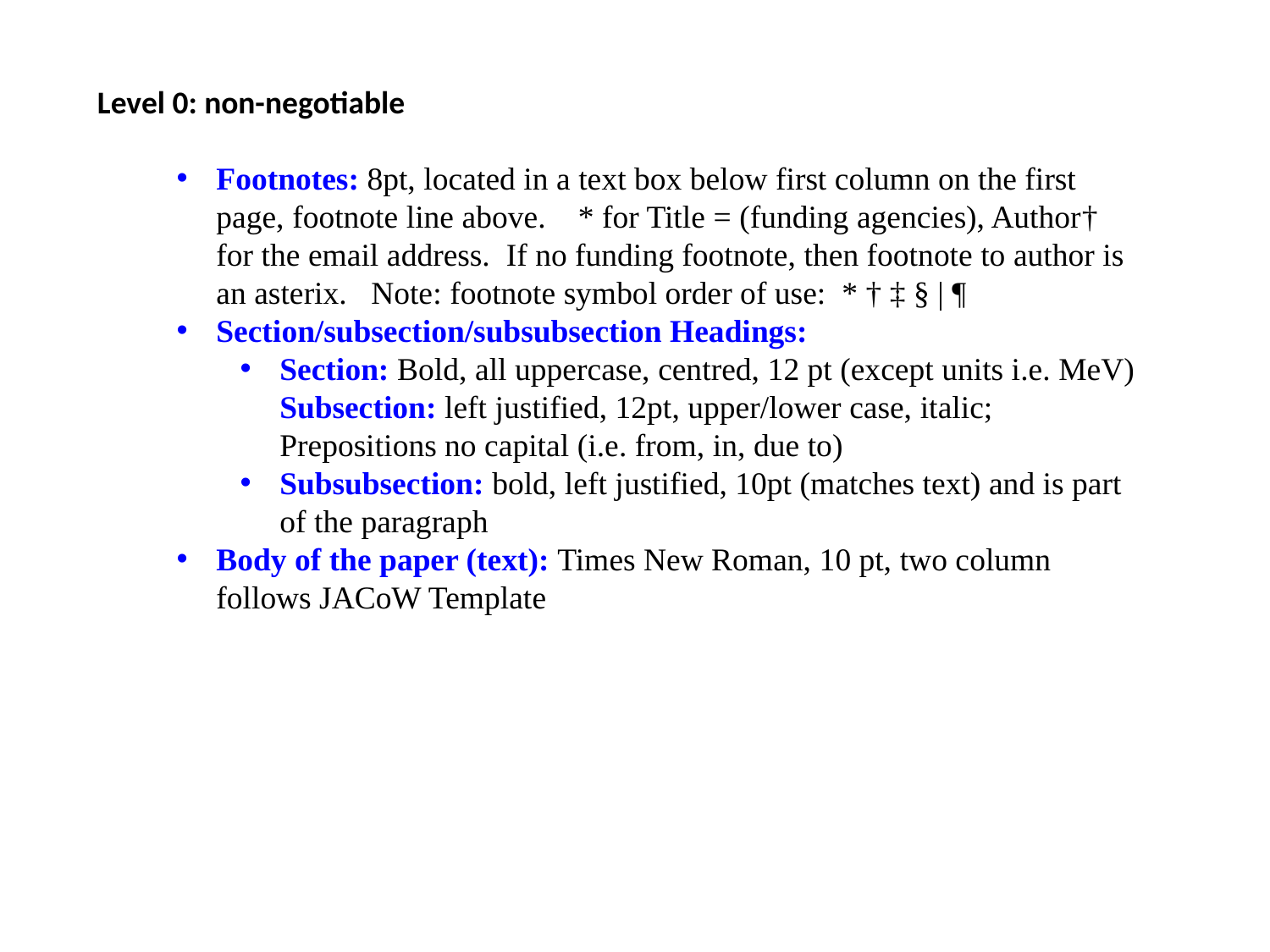

Level 0: non-negotiable

Footnotes: 8pt, located in a text box below first column on the first page, footnote line above.    * for Title = (funding agencies), Author† for the email address.  If no funding footnote, then footnote to author is an asterix.   Note: footnote symbol order of use:  * † ‡ § | ¶
Section/subsection/subsubsection Headings:
Section: Bold, all uppercase, centred, 12 pt (except units i.e. MeV) Subsection: left justified, 12pt, upper/lower case, italic; Prepositions no capital (i.e. from, in, due to)
Subsubsection: bold, left justified, 10pt (matches text) and is part of the paragraph
Body of the paper (text): Times New Roman, 10 pt, two column follows JACoW Template